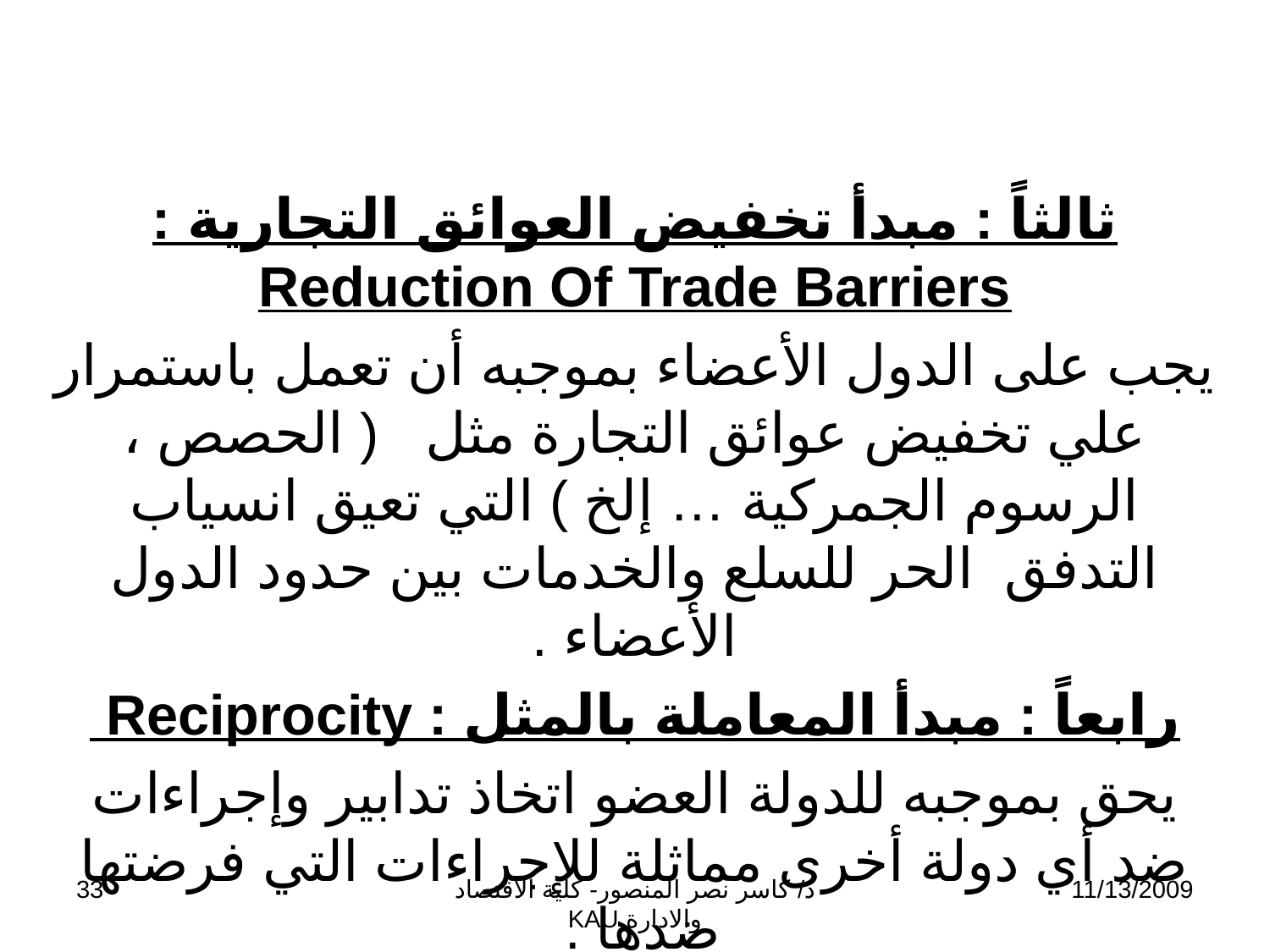

ثالثاً : مبدأ تخفيض العوائق التجارية : Reduction Of Trade Barriers
يجب على الدول الأعضاء بموجبه أن تعمل باستمرار علي تخفيض عوائق التجارة مثل   ( الحصص ، الرسوم الجمركية … إلخ ) التي تعيق انسياب التدفق  الحر للسلع والخدمات بين حدود الدول الأعضاء .
رابعاً : مبدأ المعاملة بالمثل : Reciprocity
يحق بموجبه للدولة العضو اتخاذ تدابير وإجراءات ضد أي دولة أخرى مماثلة للإجراءات التي فرضتها ضدها .
33
د/ كاسر نصر المنصور- كلية الاقتصاد والادارة KAU
11/13/2009